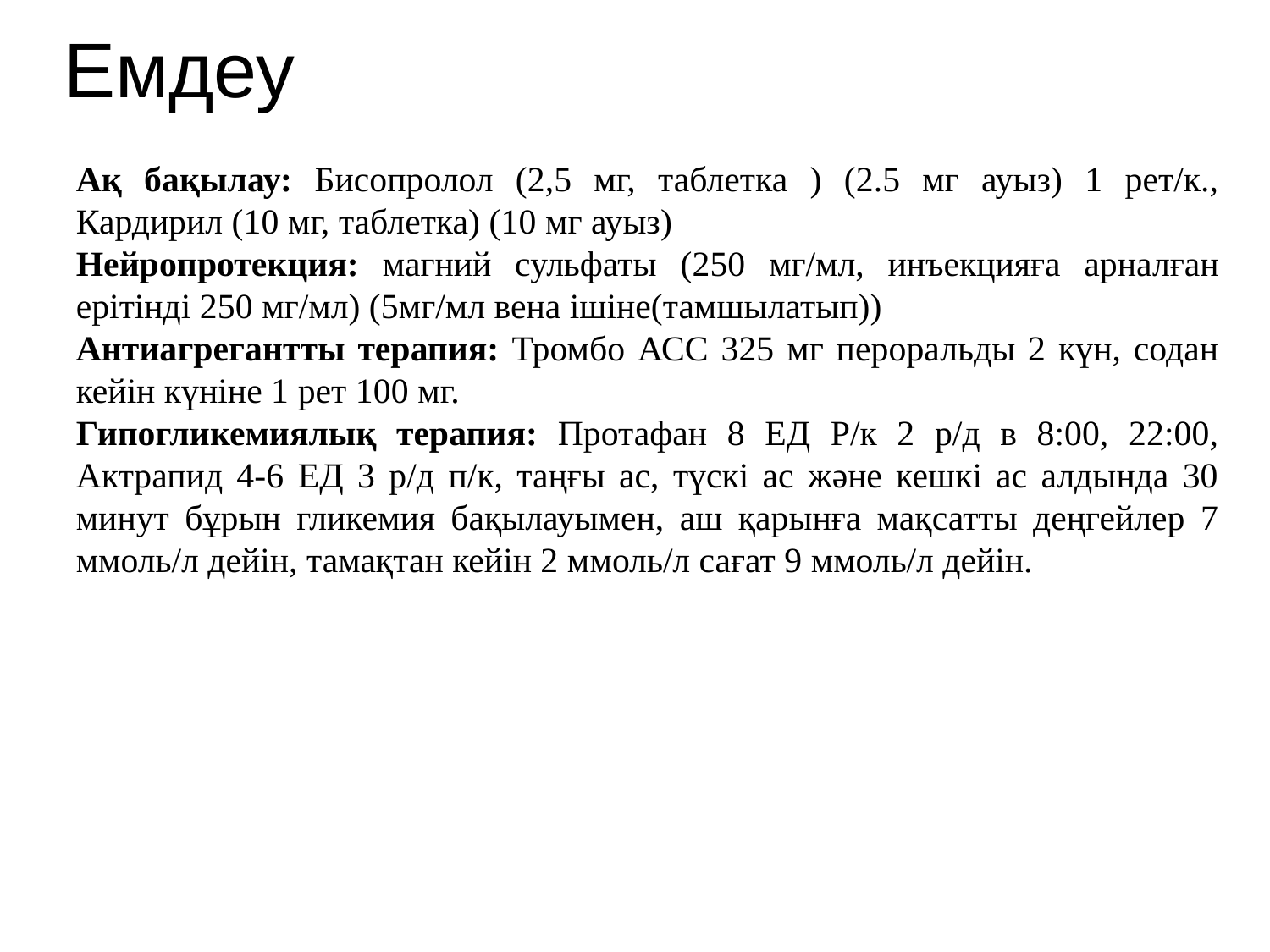

# Емдеу
Ақ бақылау: Бисопролол (2,5 мг, таблетка ) (2.5 мг ауыз) 1 рет/к., Кардирил (10 мг, таблетка) (10 мг ауыз)
Нейропротекция: магний сульфаты (250 мг/мл, инъекцияға арналған ерітінді 250 мг/мл) (5мг/мл вена ішіне(тамшылатып))
Антиагрегантты терапия: Тромбо АСС 325 мг пероральды 2 күн, содан кейін күніне 1 рет 100 мг.
Гипогликемиялық терапия: Протафан 8 ЕД Р/к 2 р/д в 8:00, 22:00, Актрапид 4-6 ЕД 3 р/д п/к, таңғы ас, түскі ас және кешкі ас алдында 30 минут бұрын гликемия бақылауымен, аш қарынға мақсатты деңгейлер 7 ммоль/л дейін, тамақтан кейін 2 ммоль/л сағат 9 ммоль/л дейін.